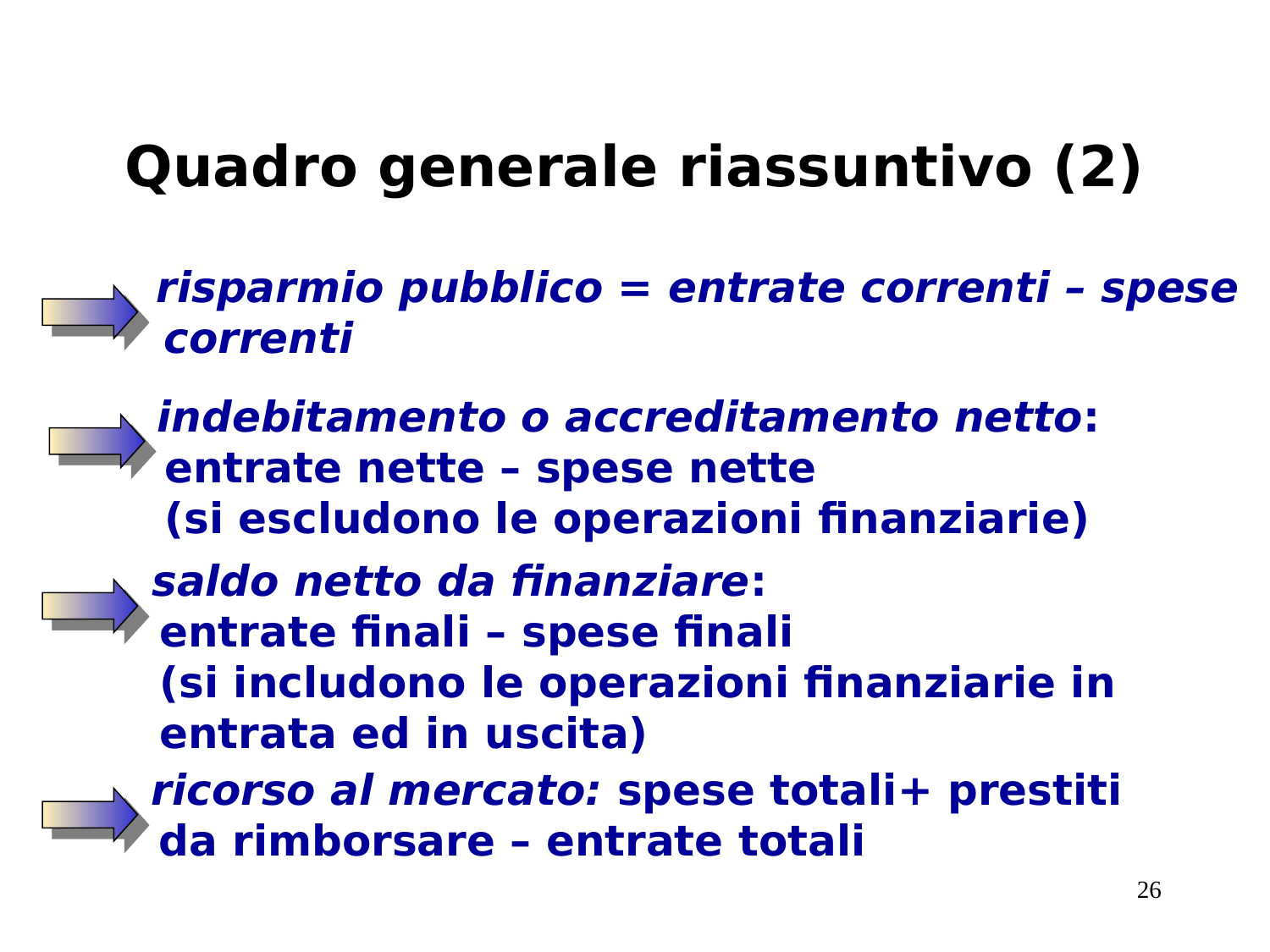

# Quadro generale riassuntivo (2)
      risparmio pubblico = entrate correnti – spese
      correnti

      indebitamento o accreditamento netto:
      entrate nette – spese nette
      (si escludono le operazioni finanziarie)

      saldo netto da finanziare:
      entrate finali – spese finali
      (si includono le operazioni finanziarie in
      entrata ed in uscita)

      ricorso al mercato: spese totali+ prestiti
      da rimborsare – entrate totali

26